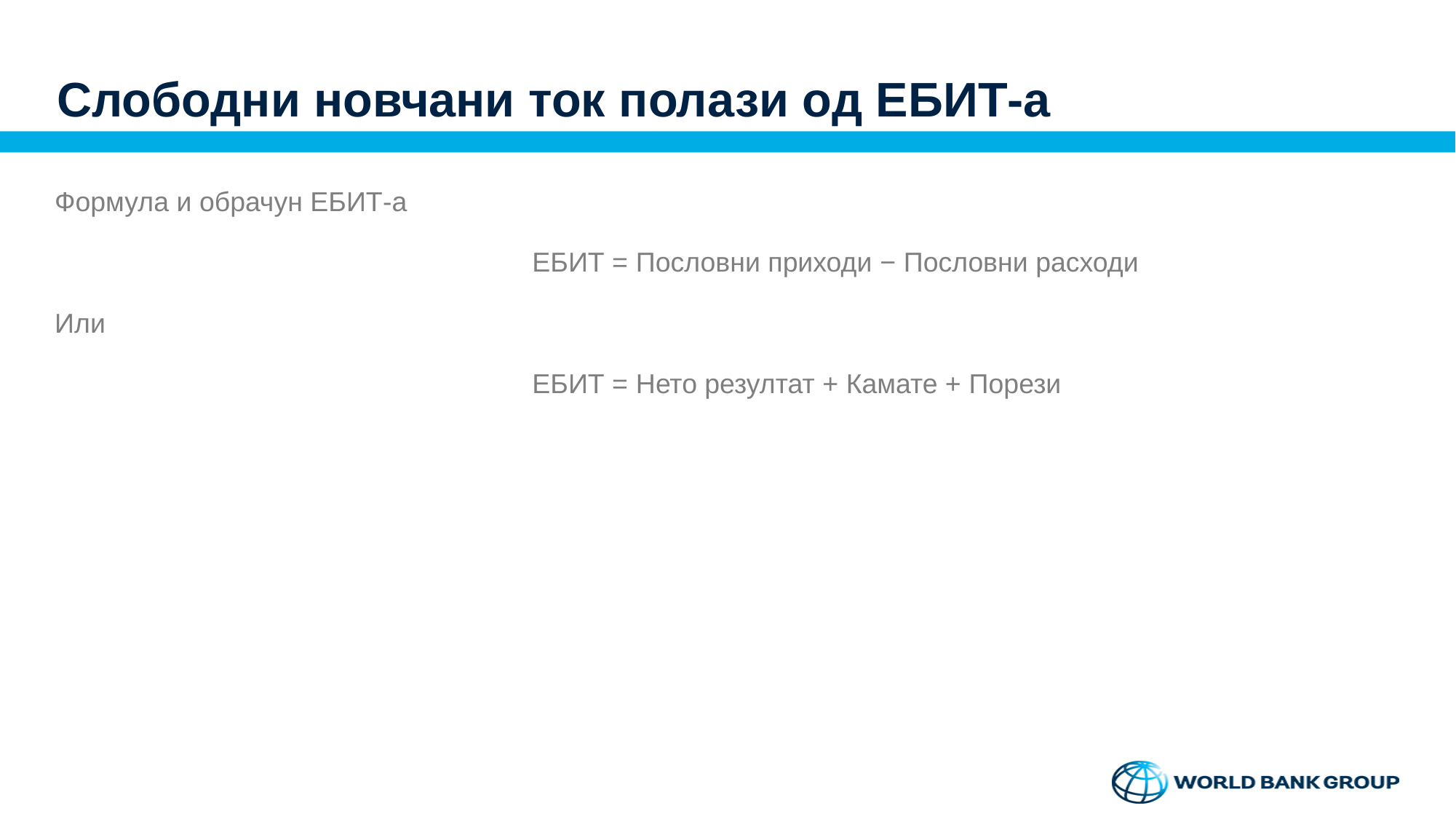

# Слободни новчани ток полази од ЕБИТ-а
Формула и обрачун ЕБИТ-а
	 				ЕБИТ = Пословни приходи − Пословни расходи
Или
					ЕБИТ = Нето резултат + Камате + Порези